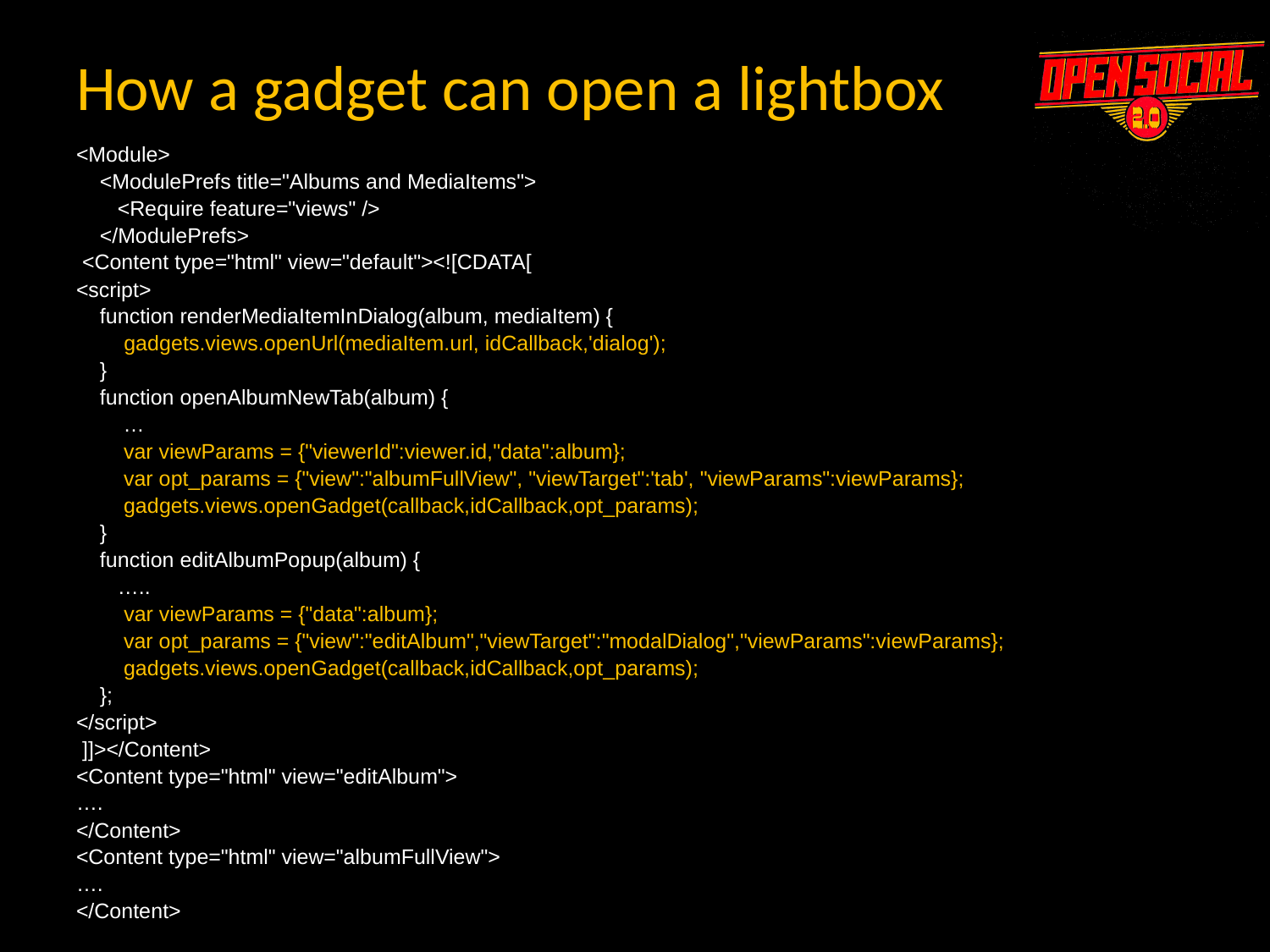

How a gadget can open a lightbox
<Module>
    <ModulePrefs title="Albums and MediaItems">
       <Require feature="views" />
    </ModulePrefs>
 <Content type="html" view="default"><![CDATA[
<script>
    function renderMediaItemInDialog(album, mediaItem) {
      	gadgets.views.openUrl(mediaItem.url, idCallback,'dialog');
    }
    function openAlbumNewTab(album) {
        …
        var viewParams = {"viewerId":viewer.id,"data":album};
        var opt_params = {"view":"albumFullView", "viewTarget":'tab', "viewParams":viewParams};
        gadgets.views.openGadget(callback,idCallback,opt_params);
    }
    function editAlbumPopup(album) {
       …..
	var viewParams = {"data":album};
        var opt_params = {"view":"editAlbum","viewTarget":"modalDialog","viewParams":viewParams};
        gadgets.views.openGadget(callback,idCallback,opt_params);
    };
</script>
 ]]></Content>
<Content type="html" view="editAlbum">
….
</Content>
<Content type="html" view="albumFullView">
….
</Content>